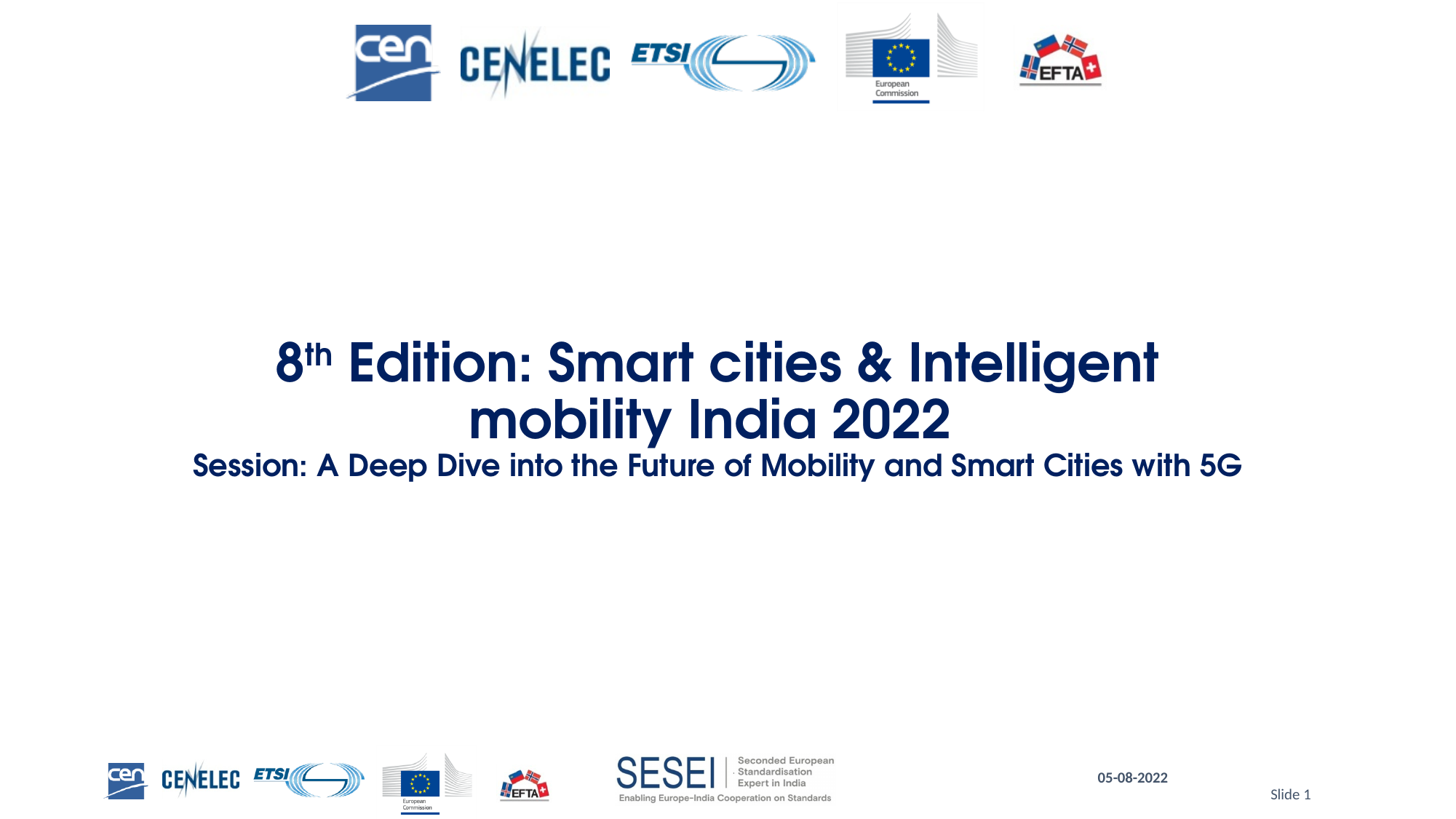

# 8th Edition: Smart cities & Intelligent mobility India 2022 Session: A Deep Dive into the Future of Mobility and Smart Cities with 5G